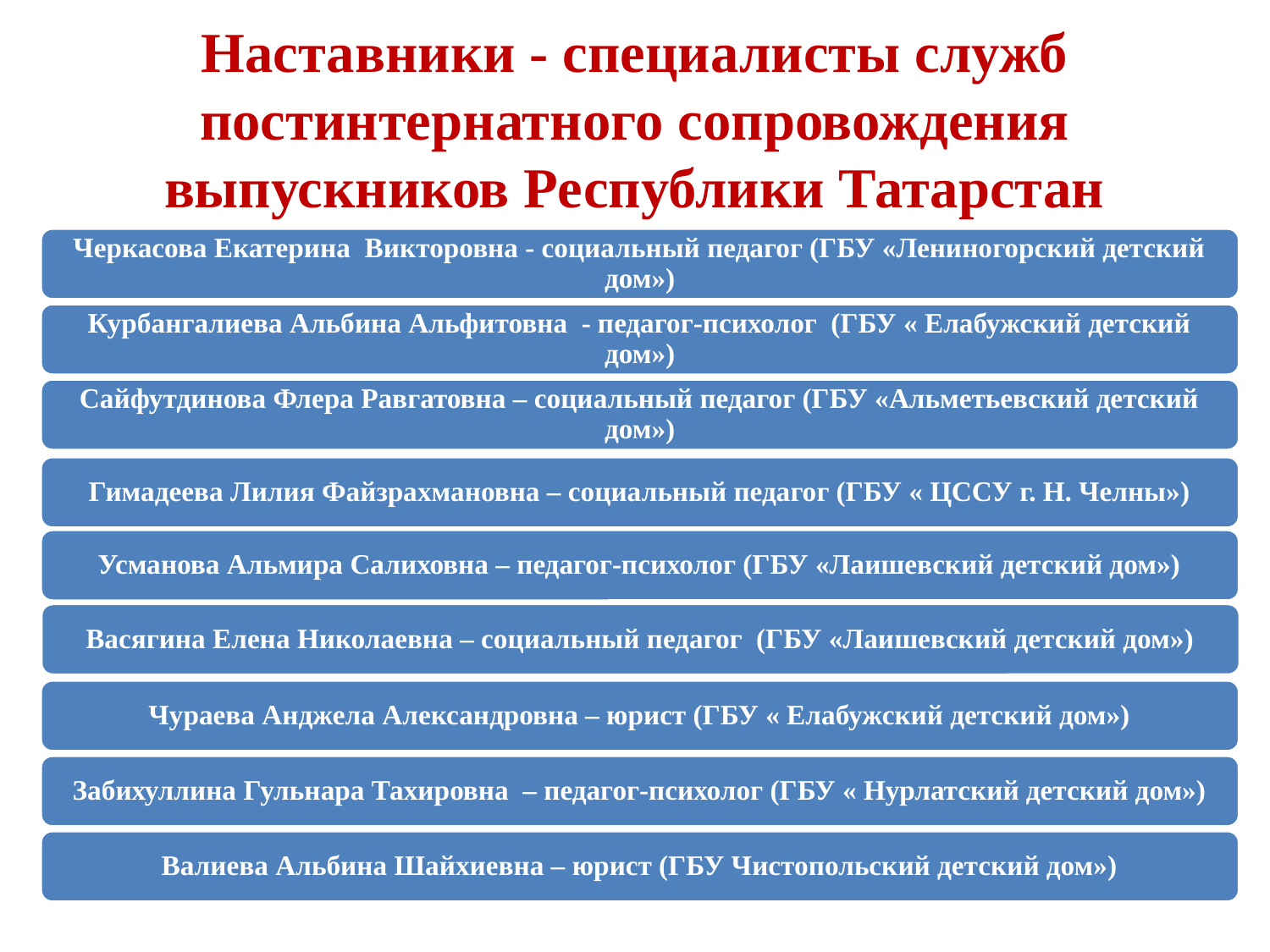

# Наставники - специалисты служб постинтернатного сопровождения выпускников Республики Татарстан

Черкасова Екатерина  Викторовна - социальный педагог (ГБУ «Лениногорский детский дом»)
Курбангалиева Альбина Альфитовна  - педагог-психолог  (ГБУ « Елабужский детский дом»)
Сайфутдинова Флера Равгатовна – социальный педагог (ГБУ «Альметьевский детский дом»)
Гимадеева Лилия Файзрахмановна – социальный педагог (ГБУ « ЦССУ г. Н. Челны»)
Усманова Альмира Салиховна – педагог-психолог (ГБУ «Лаишевский детский дом»)
Васягина Елена Николаевна – социальный педагог  (ГБУ «Лаишевский детский дом»)
Чураева Анджела Александровна – юрист (ГБУ « Елабужский детский дом»)
Забихуллина Гульнара Тахировна  – педагог-психолог (ГБУ « Нурлатский детский дом»)
Валиева Альбина Шайхиевна – юрист (ГБУ Чистопольский детский дом»)